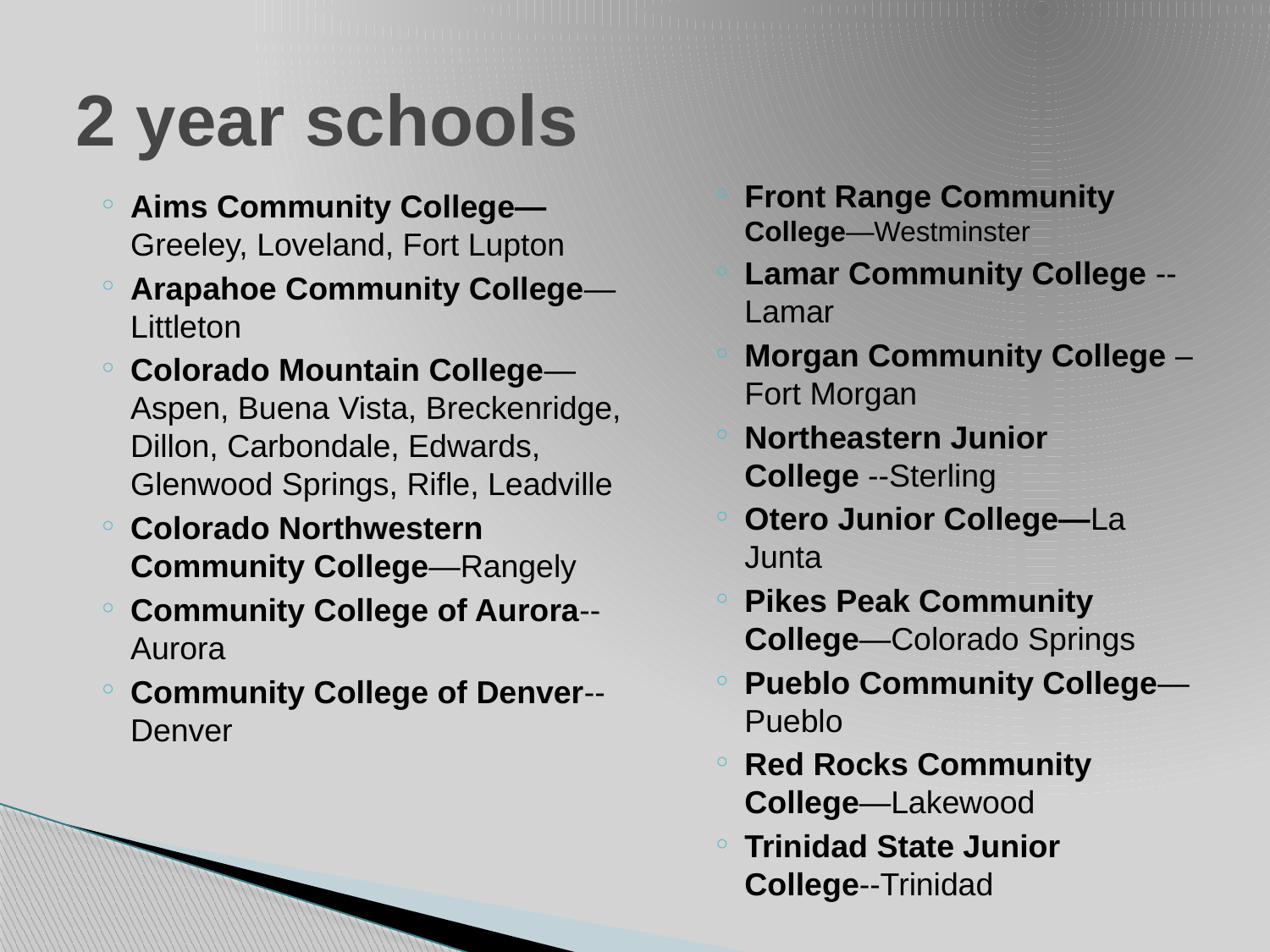

# 2 year schools
Front Range Community College—Westminster
Lamar Community College --Lamar
Morgan Community College –Fort Morgan
Northeastern Junior College --Sterling
Otero Junior College—La Junta
Pikes Peak Community College—Colorado Springs
Pueblo Community College—Pueblo
Red Rocks Community College—Lakewood
Trinidad State Junior College--Trinidad
Aims Community College—Greeley, Loveland, Fort Lupton
Arapahoe Community College—Littleton
Colorado Mountain College—Aspen, Buena Vista, Breckenridge, Dillon, Carbondale, Edwards, Glenwood Springs, Rifle, Leadville
Colorado Northwestern Community College—Rangely
Community College of Aurora--Aurora
Community College of Denver--Denver